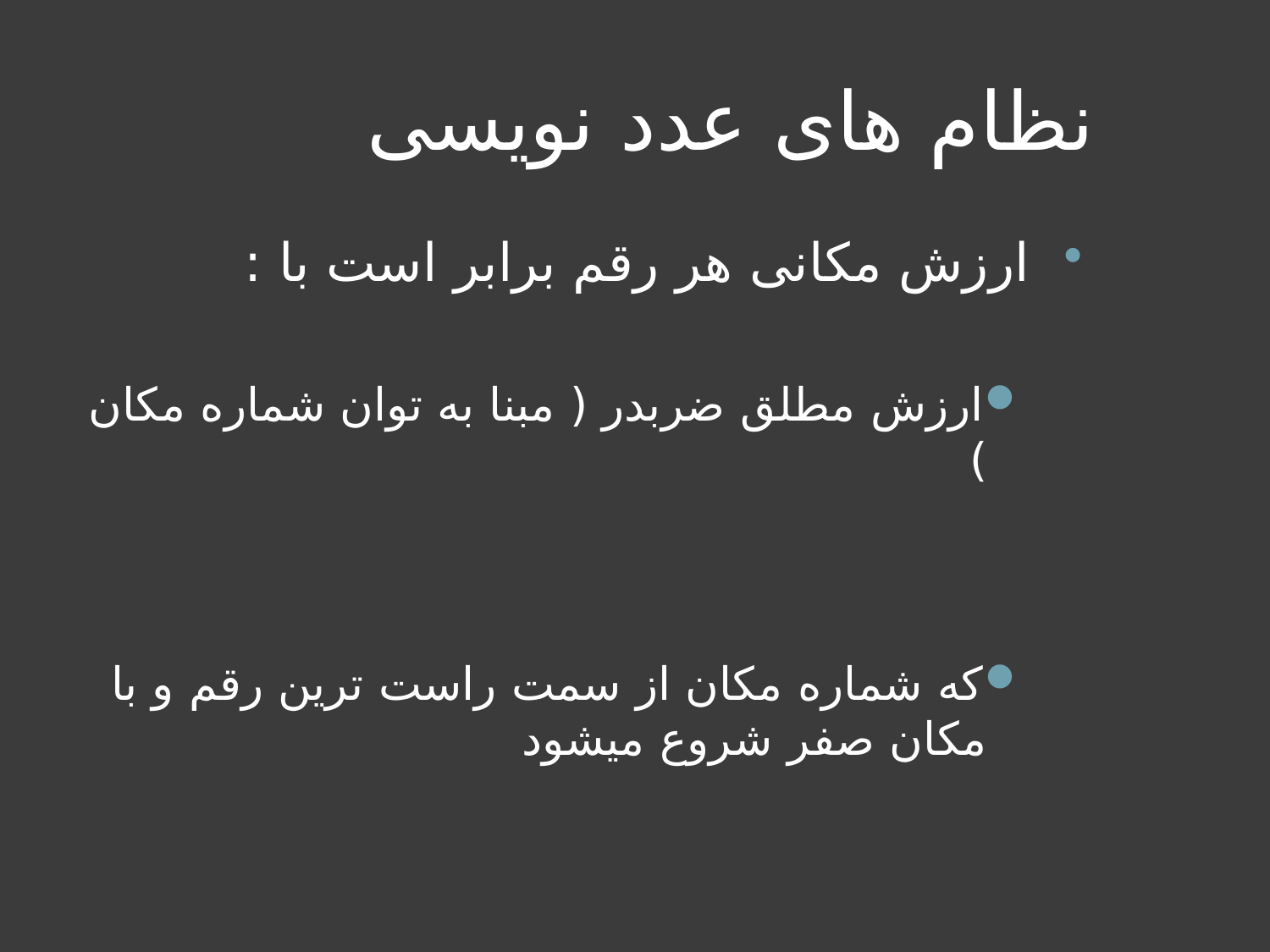

# نظام های عدد نویسی
ارزش مکانی هر رقم برابر است با :

ارزش مطلق ضربدر ( مبنا به توان شماره مکان )

که شماره مکان از سمت راست ترین رقم و با مکان صفر شروع میشود

دانشگاه کردستان - دانشکده فنی و مهندسی - کارگاه کامپیوتر
28